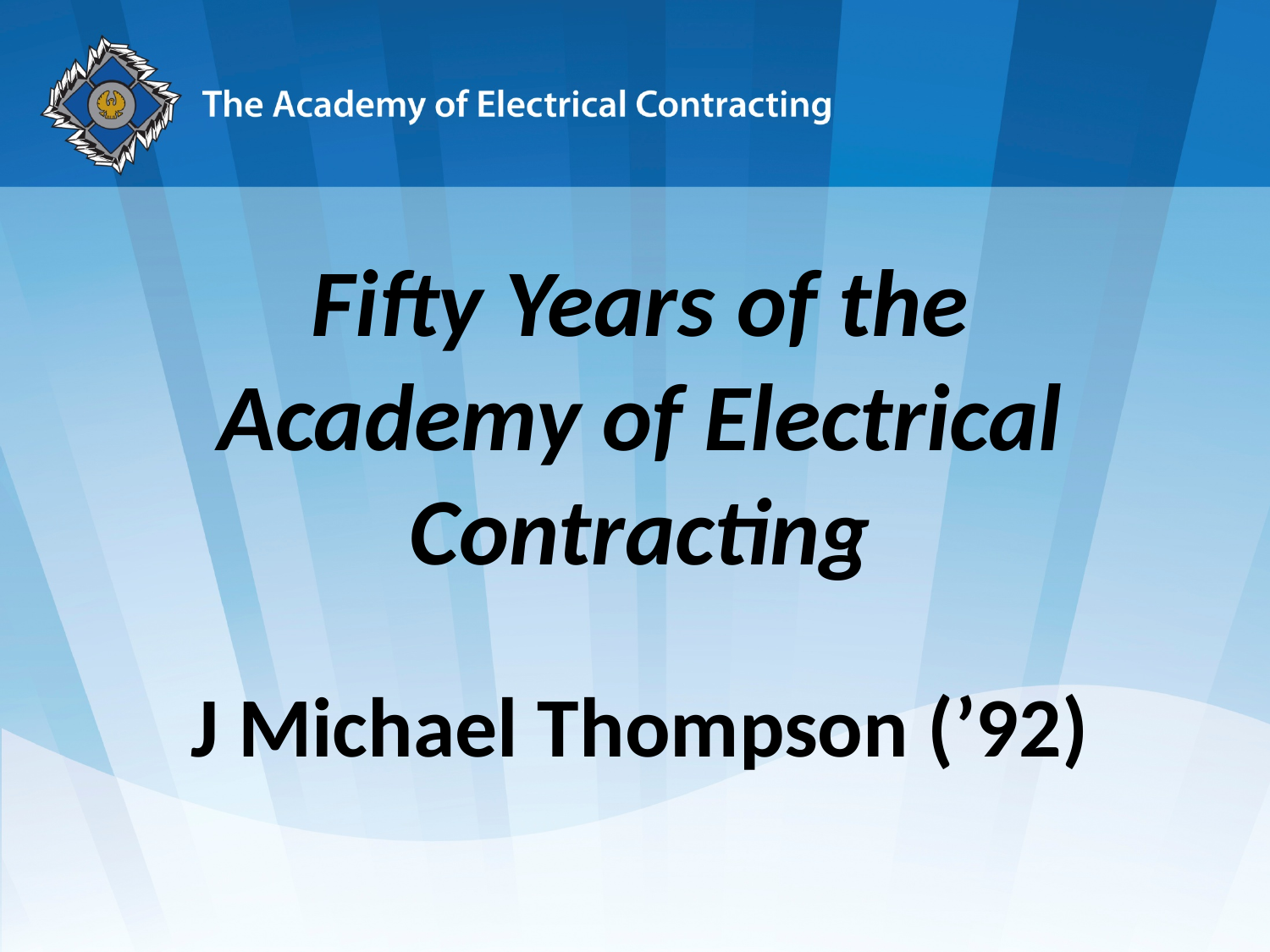

Fifty Years of the
Academy of Electrical
Contracting
J Michael Thompson (’92)